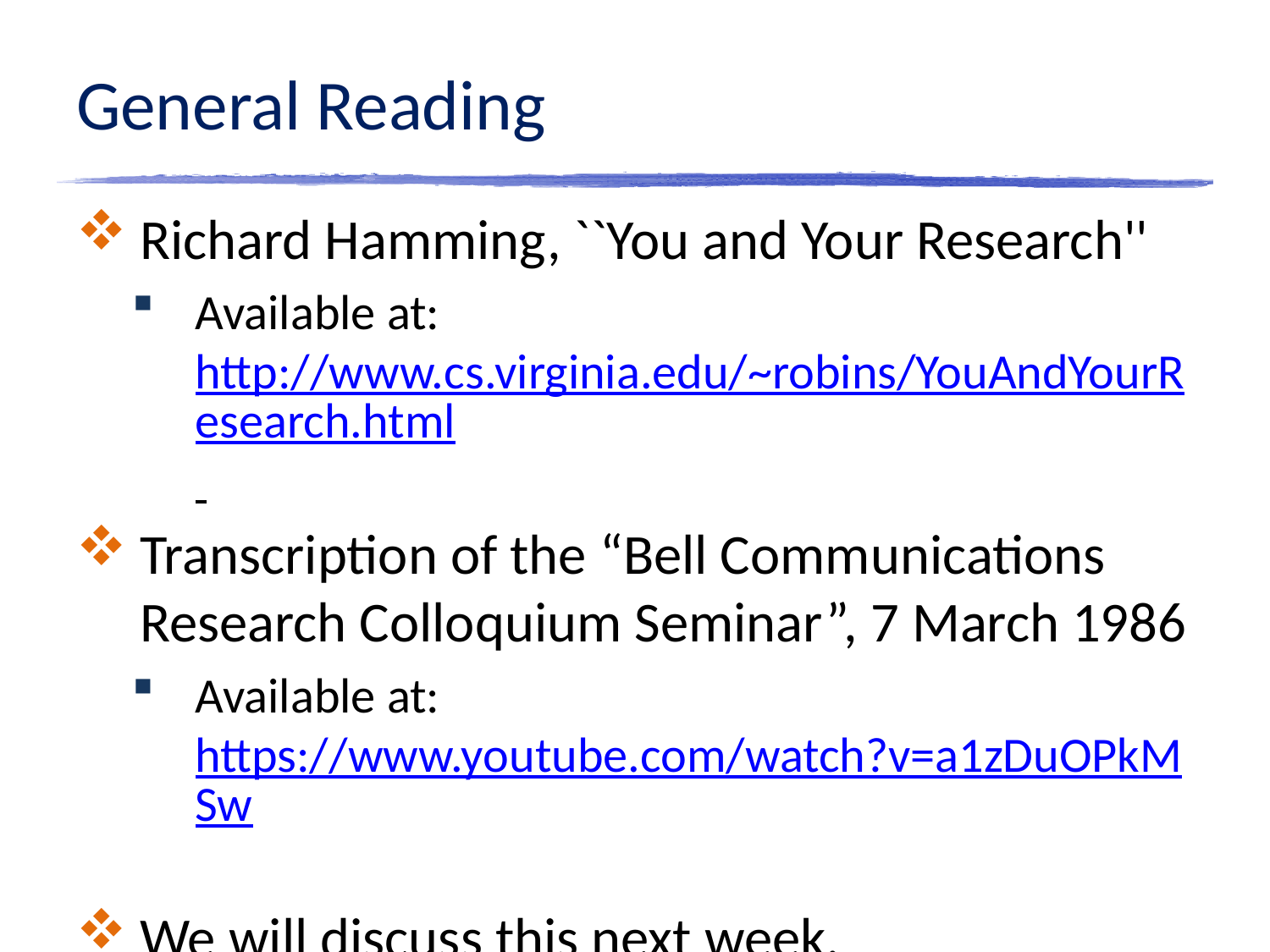

# General Reading
Richard Hamming, ``You and Your Research''
Available at: http://www.cs.virginia.edu/~robins/YouAndYourResearch.html
Transcription of the “Bell Communications Research Colloquium Seminar”, 7 March 1986
Available at: https://www.youtube.com/watch?v=a1zDuOPkMSw
We will discuss this next week.